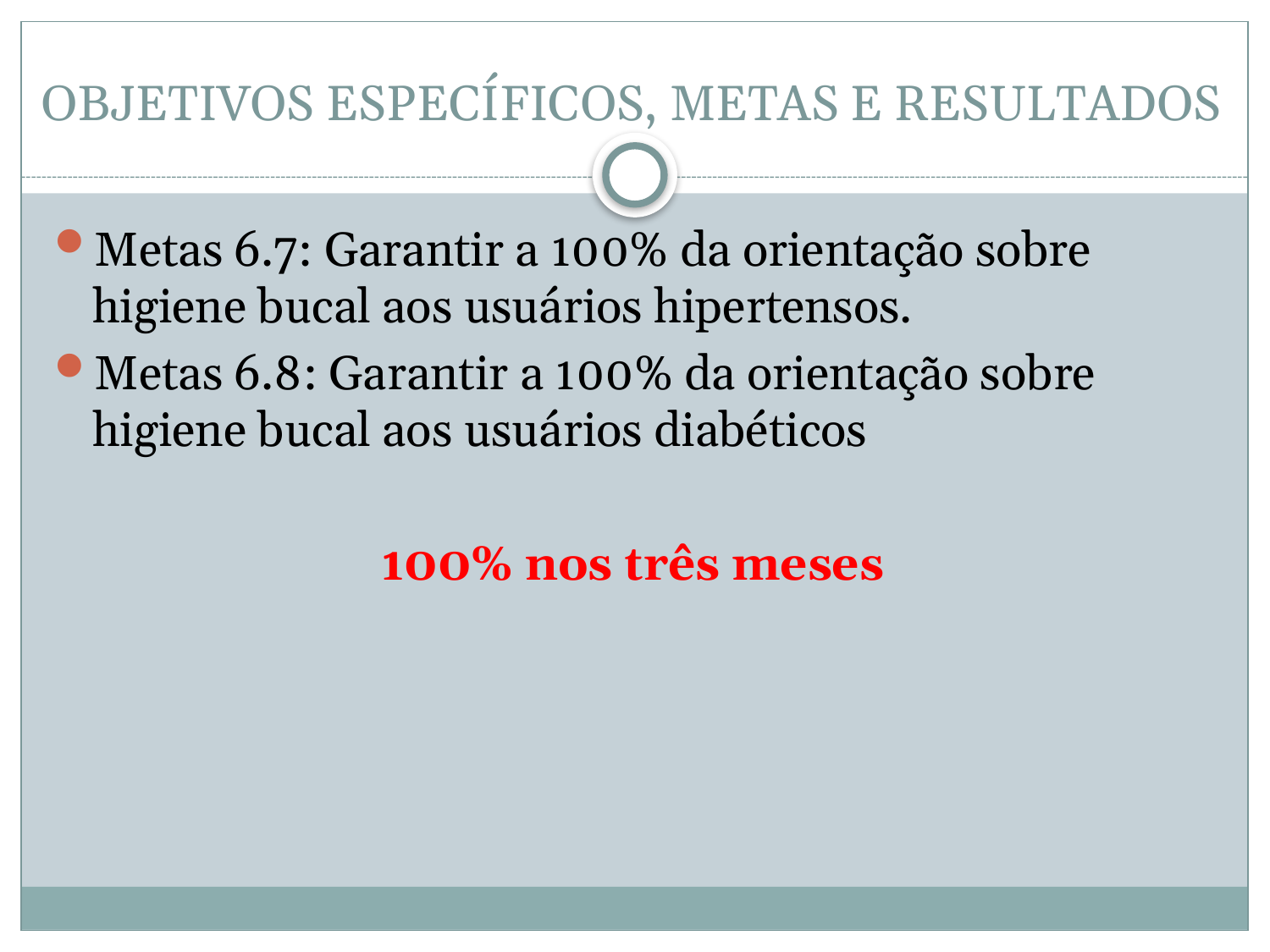

OBJETIVOS ESPECÍFICOS, METAS E RESULTADOS
#
Metas 6.7: Garantir a 100% da orientação sobre higiene bucal aos usuários hipertensos.
Metas 6.8: Garantir a 100% da orientação sobre higiene bucal aos usuários diabéticos

100% nos três meses